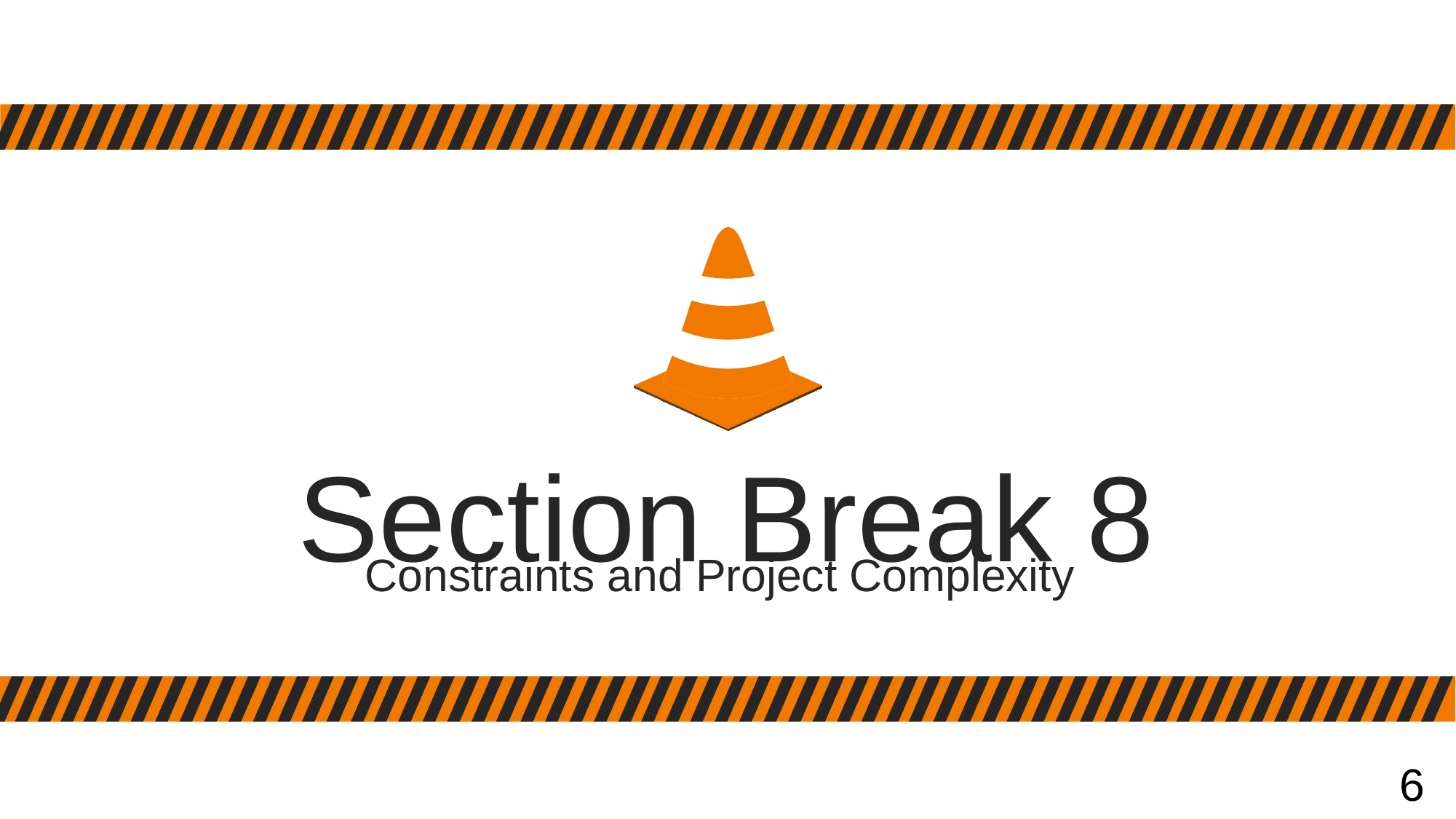

Section Break 8
Constraints and Project Complexity

62